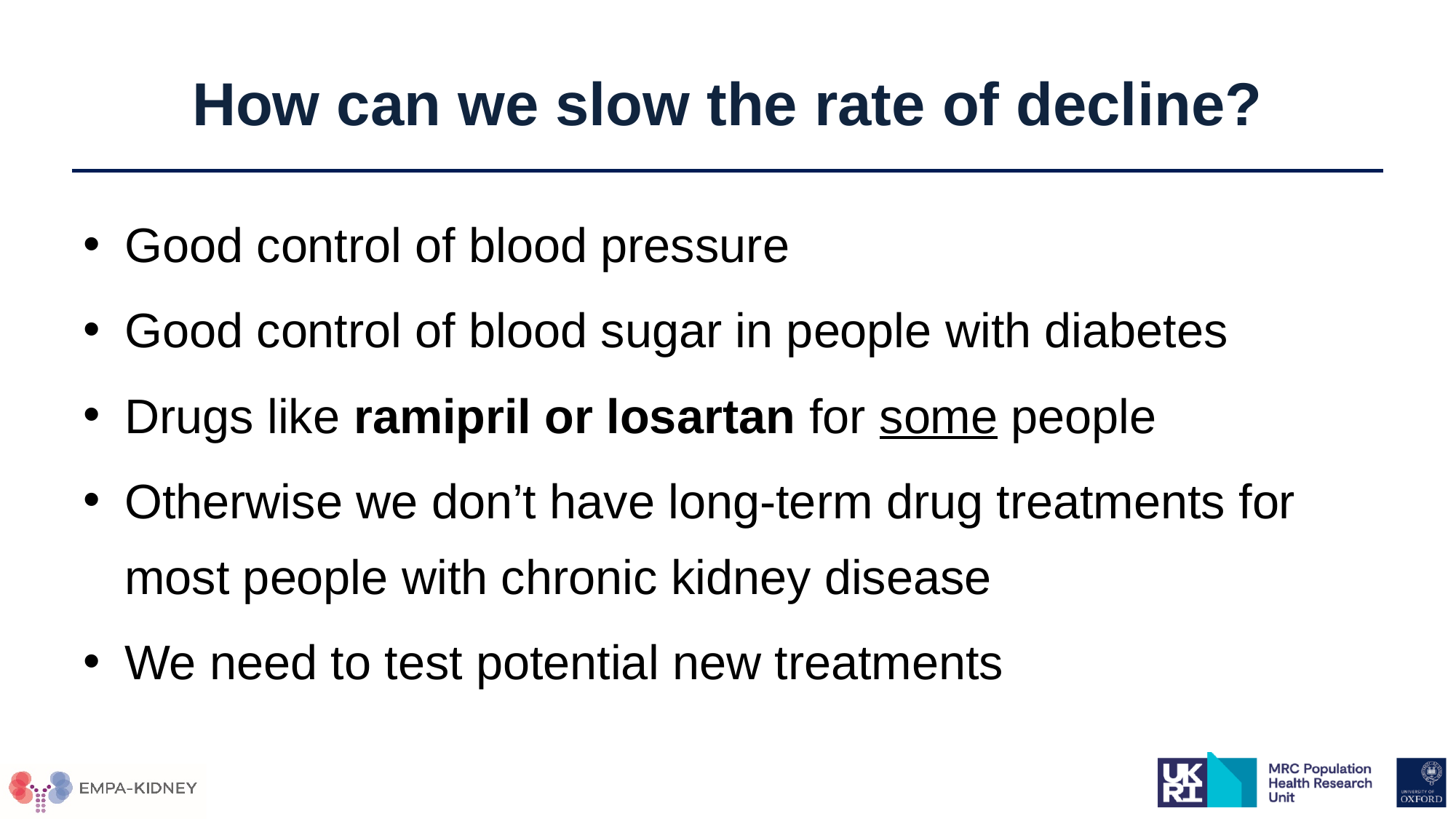

# How can we slow the rate of decline?
Good control of blood pressure
Good control of blood sugar in people with diabetes
Drugs like ramipril or losartan for some people
Otherwise we don’t have long-term drug treatments for most people with chronic kidney disease
We need to test potential new treatments